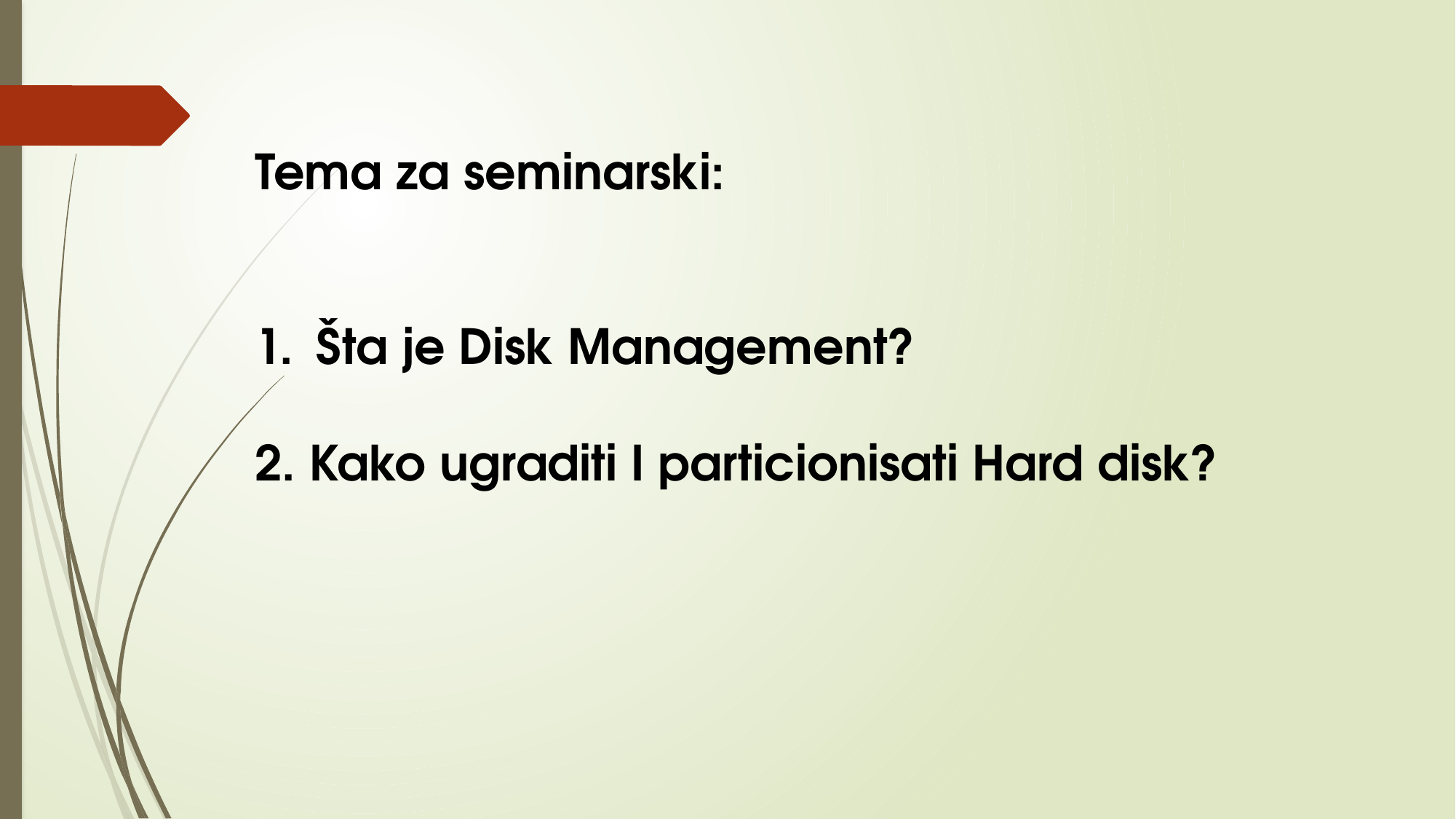

Tema za seminarski:

Šta je Disk Management?

2. Kako ugraditi I particionisati Hard disk?